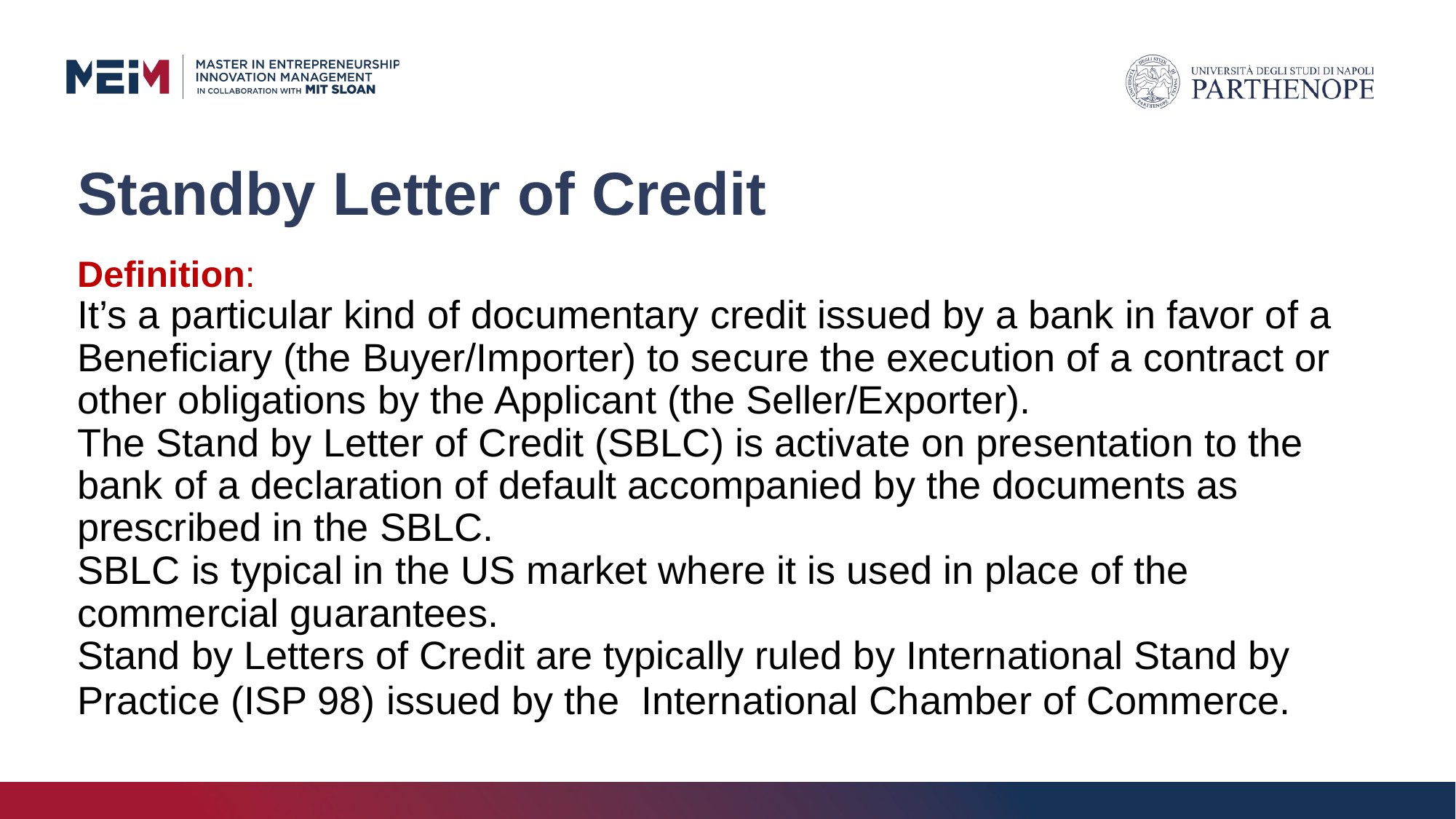

# Standby Letter of Credit
Definition:
It’s a particular kind of documentary credit issued by a bank in favor of a Beneficiary (the Buyer/Importer) to secure the execution of a contract or other obligations by the Applicant (the Seller/Exporter).
The Stand by Letter of Credit (SBLC) is activate on presentation to the bank of a declaration of default accompanied by the documents as prescribed in the SBLC.
SBLC is typical in the US market where it is used in place of the commercial guarantees.
Stand by Letters of Credit are typically ruled by International Stand by Practice (ISP 98) issued by the  International Chamber of Commerce.